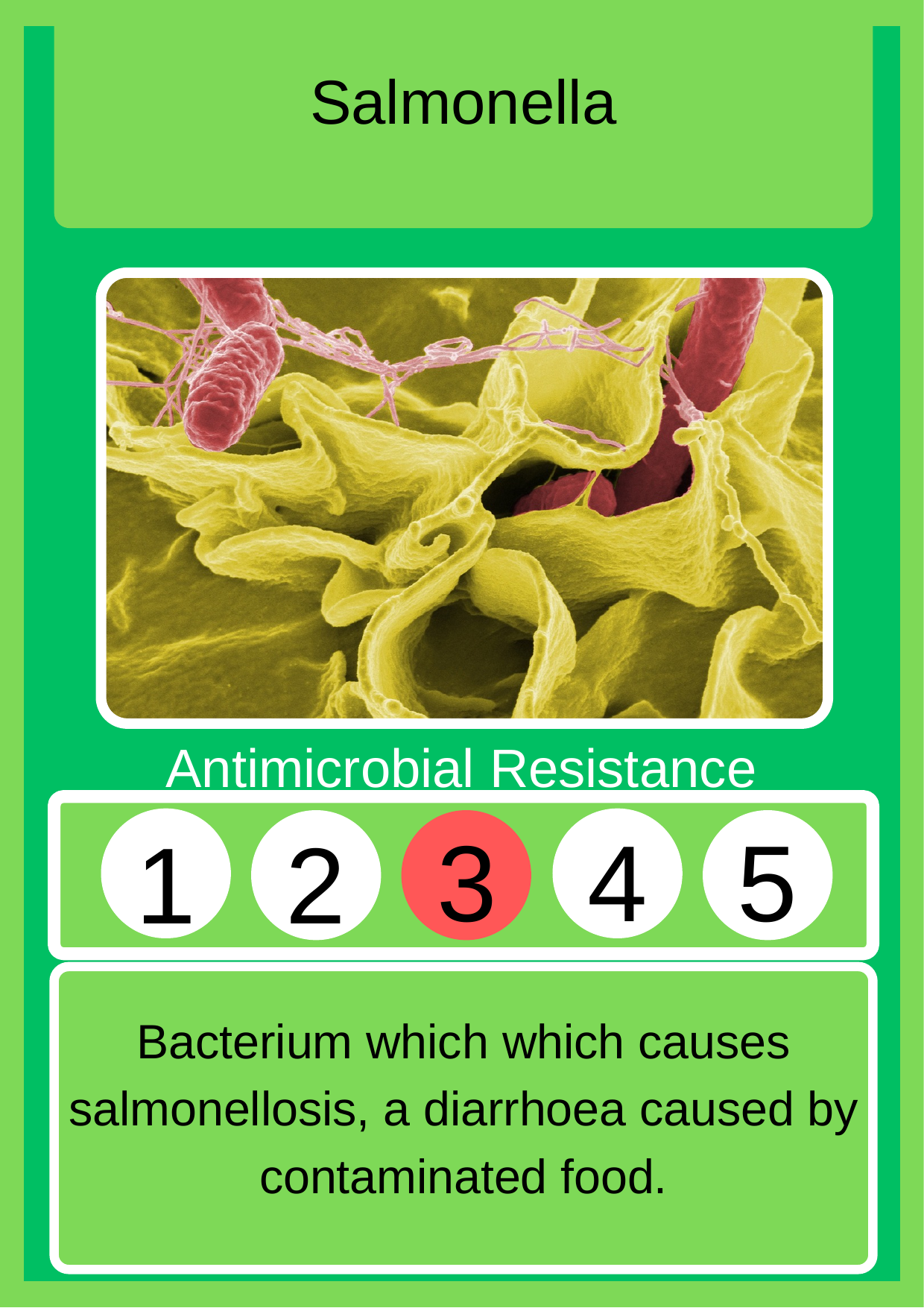

Salmonella

Antimicrobial Resistance

3
4
5
1
2

Βacterium which which causes salmonellosis, a diarrhoea caused by contaminated food.